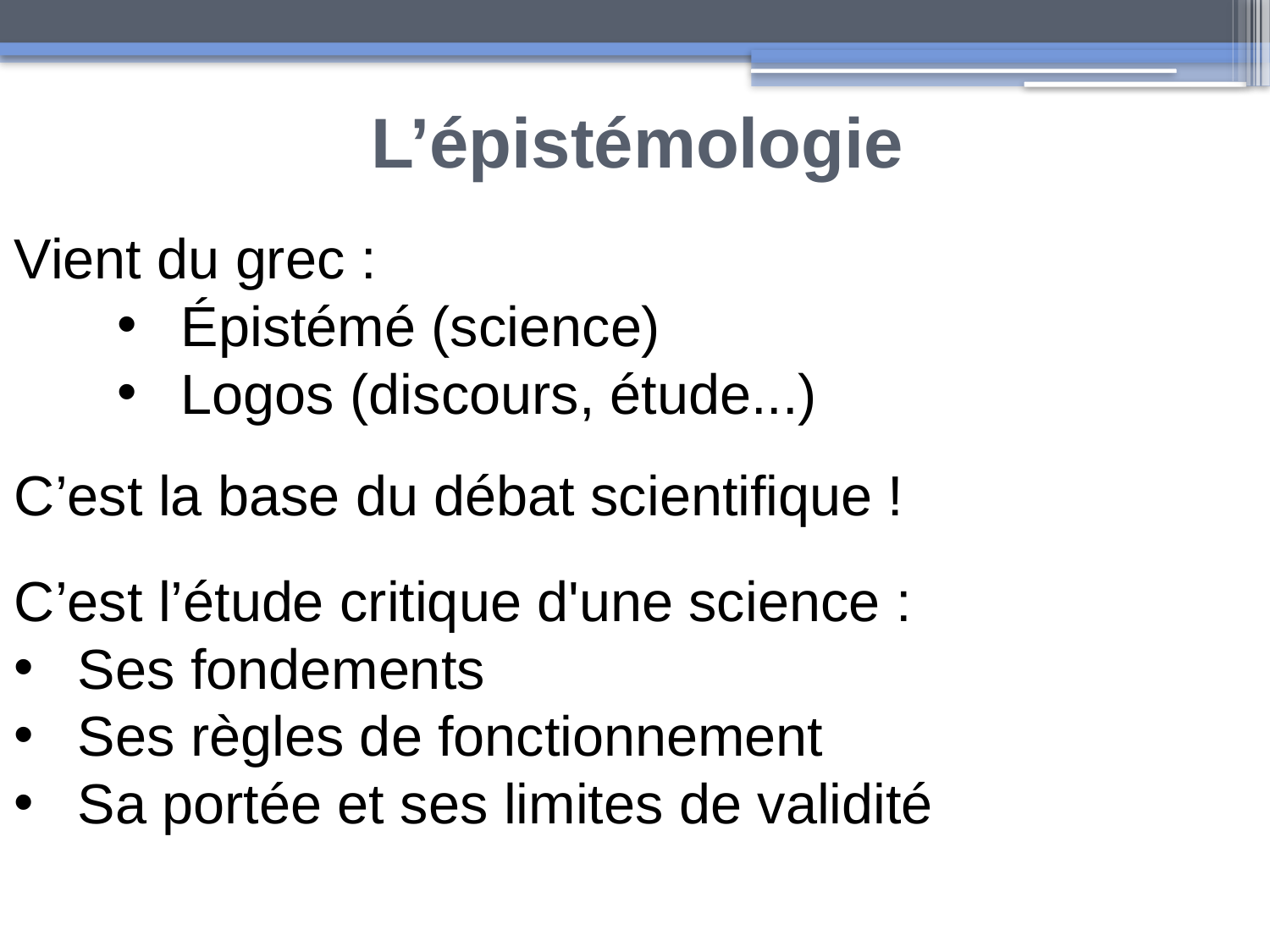

# L’épistémologie
Vient du grec :
Épistémé (science)
Logos (discours, étude...)

C’est la base du débat scientifique !

C’est l’étude critique d'une science :
Ses fondements
Ses règles de fonctionnement
Sa portée et ses limites de validité